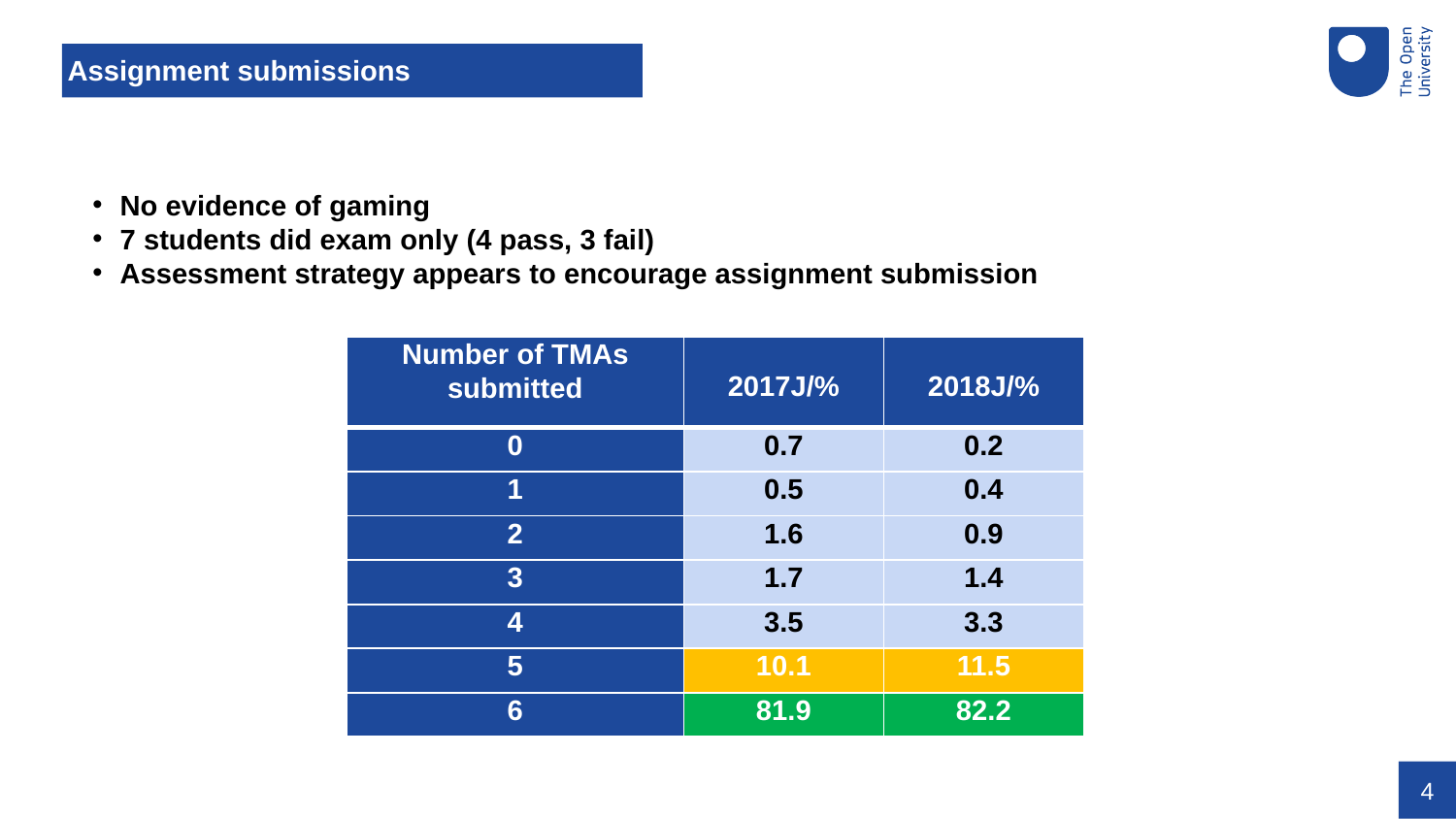

# Assignment submissions

No evidence of gaming
7 students did exam only (4 pass, 3 fail)
Assessment strategy appears to encourage assignment submission
| Number of TMAs submitted | 2017J/% | 2018J/% |
| --- | --- | --- |
| 0 | 0.7 | 0.2 |
| 1 | 0.5 | 0.4 |
| 2 | 1.6 | 0.9 |
| 3 | 1.7 | 1.4 |
| 4 | 3.5 | 3.3 |
| 5 | 10.1 | 11.5 |
| 6 | 81.9 | 82.2 |
4